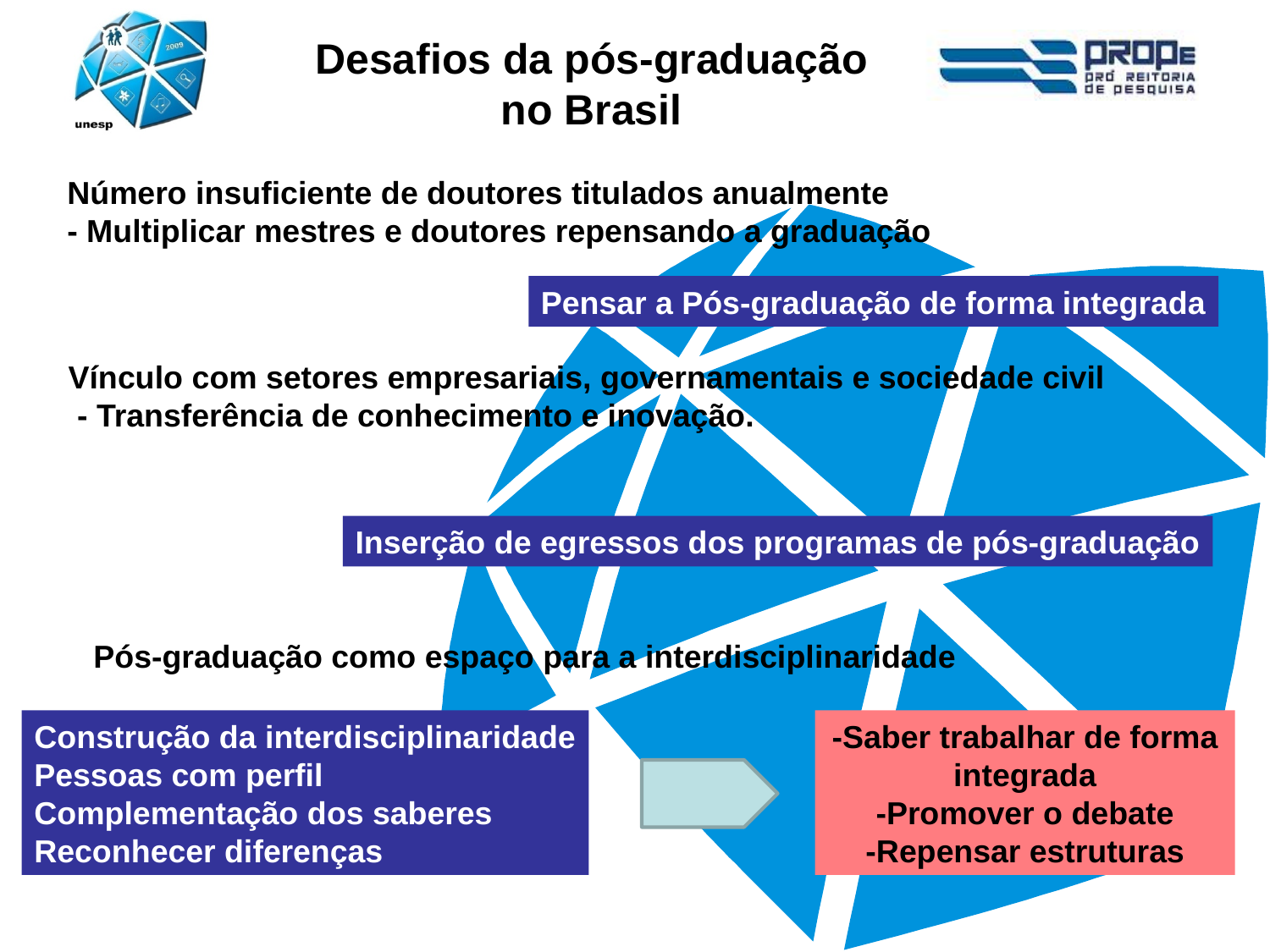

Desafios da pós-graduação no Brasil
Número insuficiente de doutores titulados anualmente
- Multiplicar mestres e doutores repensando a graduação
Pensar a Pós-graduação de forma integrada
Vínculo com setores empresariais, governamentais e sociedade civil
 - Transferência de conhecimento e inovação.
Inserção de egressos dos programas de pós-graduação
Pós-graduação como espaço para a interdisciplinaridade
Construção da interdisciplinaridade
Pessoas com perfil
Complementação dos saberes
Reconhecer diferenças
-Saber trabalhar de forma integrada
-Promover o debate
-Repensar estruturas